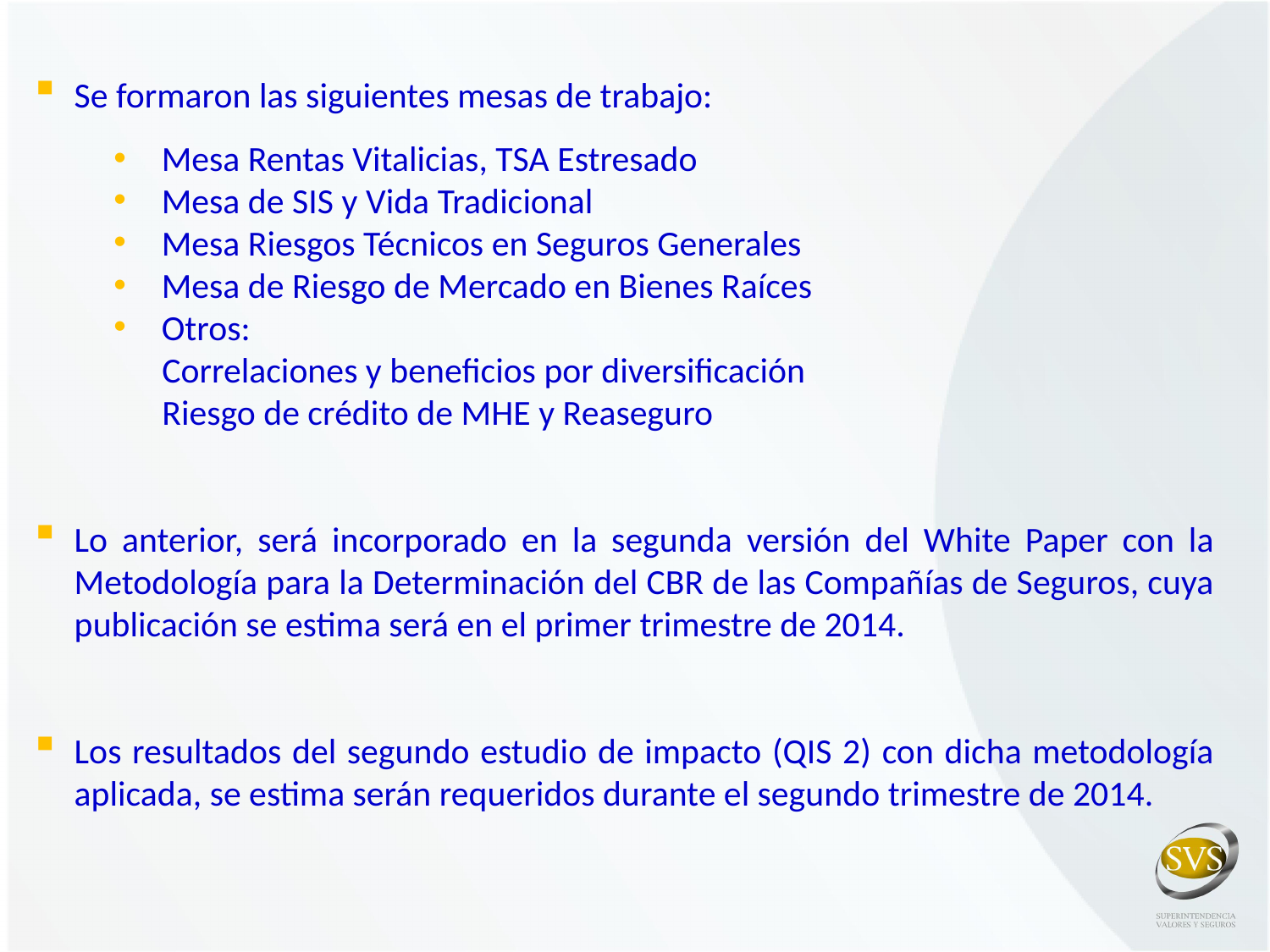

Se formaron las siguientes mesas de trabajo:

Mesa Rentas Vitalicias, TSA Estresado
Mesa de SIS y Vida Tradicional
Mesa Riesgos Técnicos en Seguros Generales
Mesa de Riesgo de Mercado en Bienes Raíces
Otros:
      Correlaciones y beneficios por diversificación
      Riesgo de crédito de MHE y Reaseguro

Lo anterior, será incorporado en la segunda versión del White Paper con la Metodología para la Determinación del CBR de las Compañías de Seguros, cuya publicación se estima será en el primer trimestre de 2014.

Los resultados del segundo estudio de impacto (QIS 2) con dicha metodología aplicada, se estima serán requeridos durante el segundo trimestre de 2014.